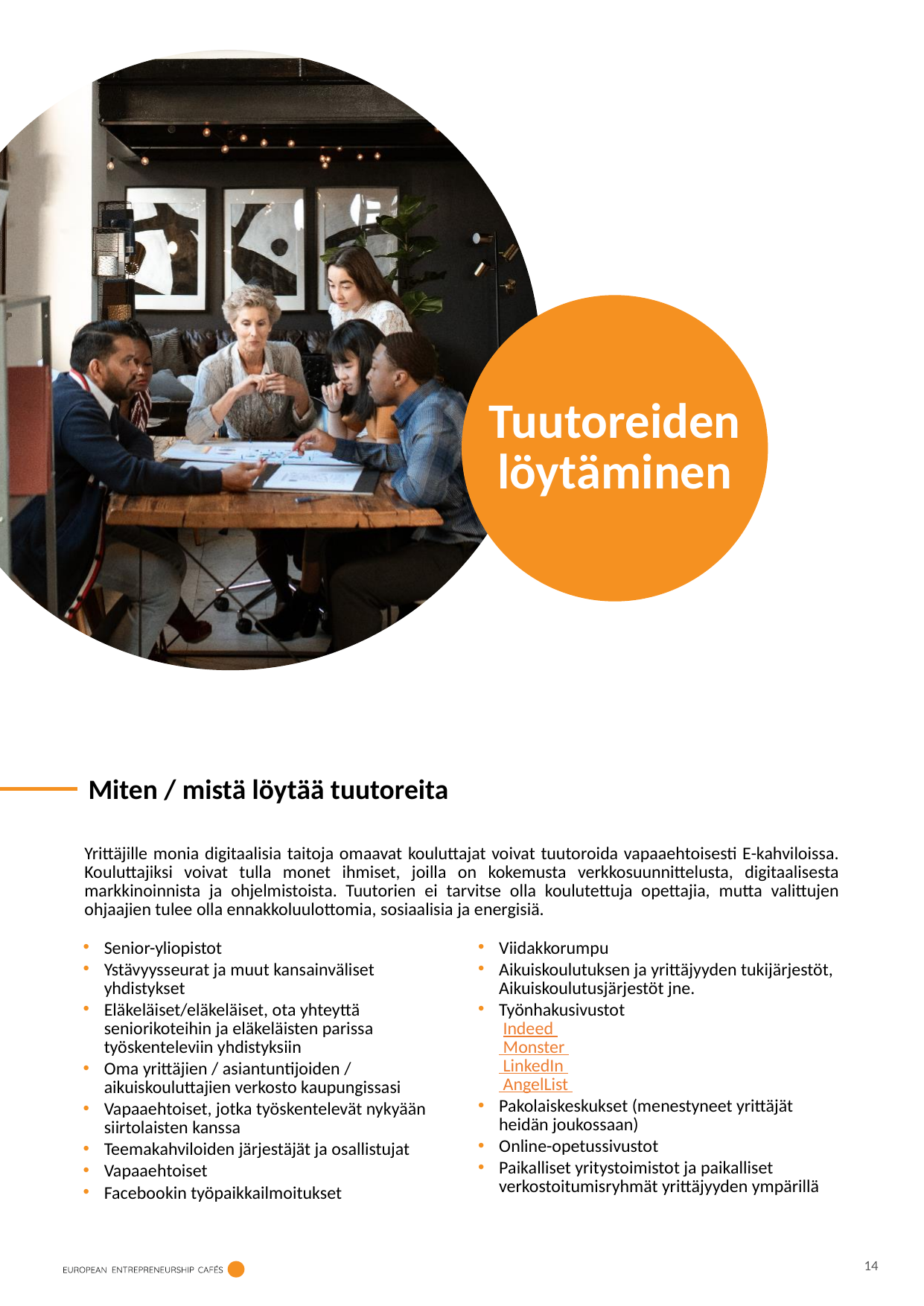

Tuutoreiden löytäminen
Miten / mistä löytää tuutoreita
Yrittäjille monia digitaalisia taitoja omaavat kouluttajat voivat tuutoroida vapaaehtoisesti E-kahviloissa. Kouluttajiksi voivat tulla monet ihmiset, joilla on kokemusta verkkosuunnittelusta, digitaalisesta markkinoinnista ja ohjelmistoista. Tuutorien ei tarvitse olla koulutettuja opettajia, mutta valittujen ohjaajien tulee olla ennakkoluulottomia, sosiaalisia ja energisiä.
Senior-yliopistot
Ystävyysseurat ja muut kansainväliset yhdistykset
Eläkeläiset/eläkeläiset, ota yhteyttä seniorikoteihin ja eläkeläisten parissa työskenteleviin yhdistyksiin
Oma yrittäjien / asiantuntijoiden / aikuiskouluttajien verkosto kaupungissasi
Vapaaehtoiset, jotka työskentelevät nykyään siirtolaisten kanssa
Teemakahviloiden järjestäjät ja osallistujat
Vapaaehtoiset
Facebookin työpaikkailmoitukset
Viidakkorumpu
Aikuiskoulutuksen ja yrittäjyyden tukijärjestöt, Aikuiskoulutusjärjestöt jne.
Työnhakusivustot
 Indeed
 Monster
 LinkedIn
 AngelList
Pakolaiskeskukset (menestyneet yrittäjät heidän joukossaan)
Online-opetussivustot
Paikalliset yritystoimistot ja paikalliset verkostoitumisryhmät yrittäjyyden ympärillä
14